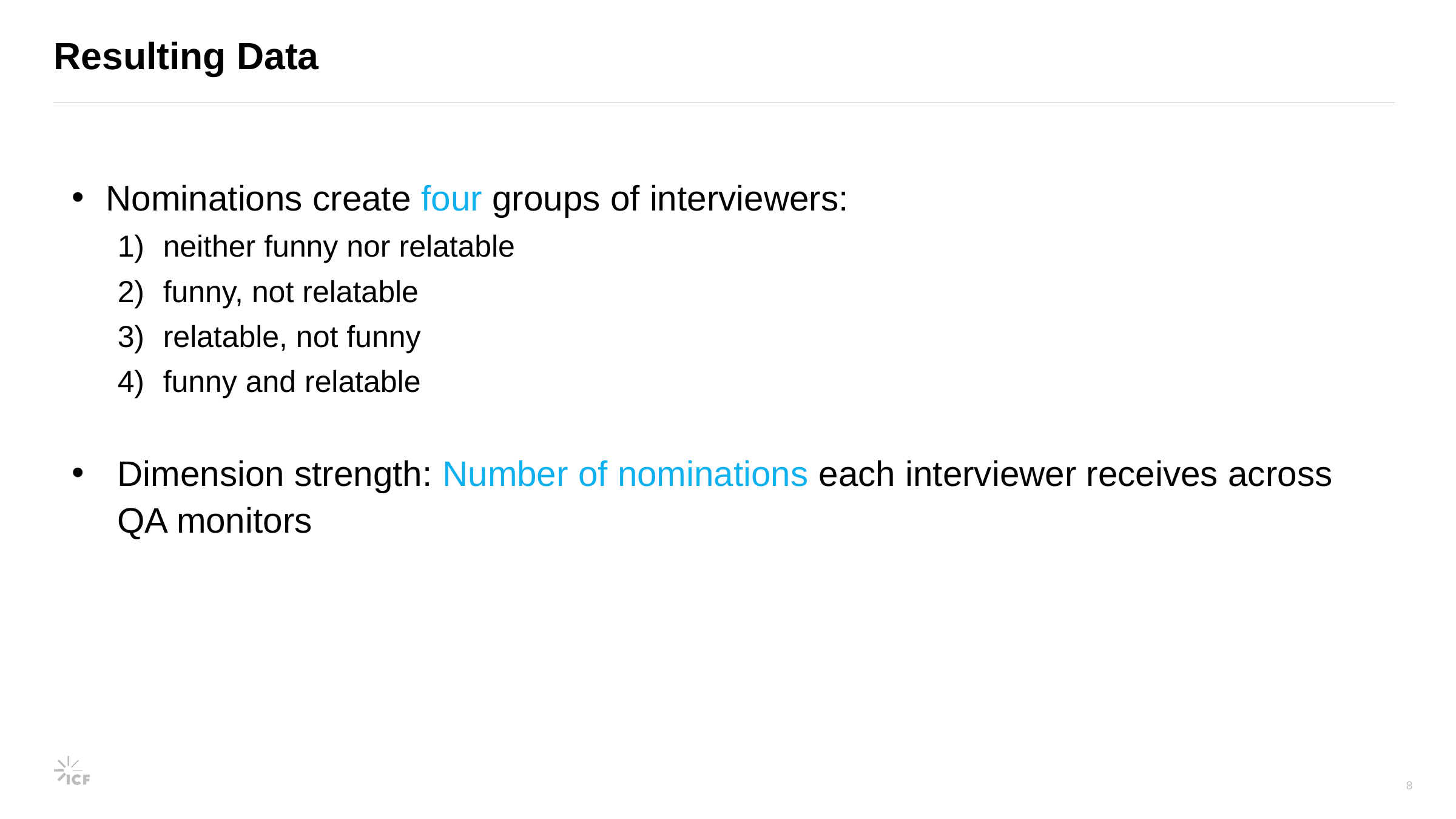

# Resulting Data
Nominations create four groups of interviewers:
neither funny nor relatable
funny, not relatable
relatable, not funny
funny and relatable

Dimension strength: Number of nominations each interviewer receives across QA monitors